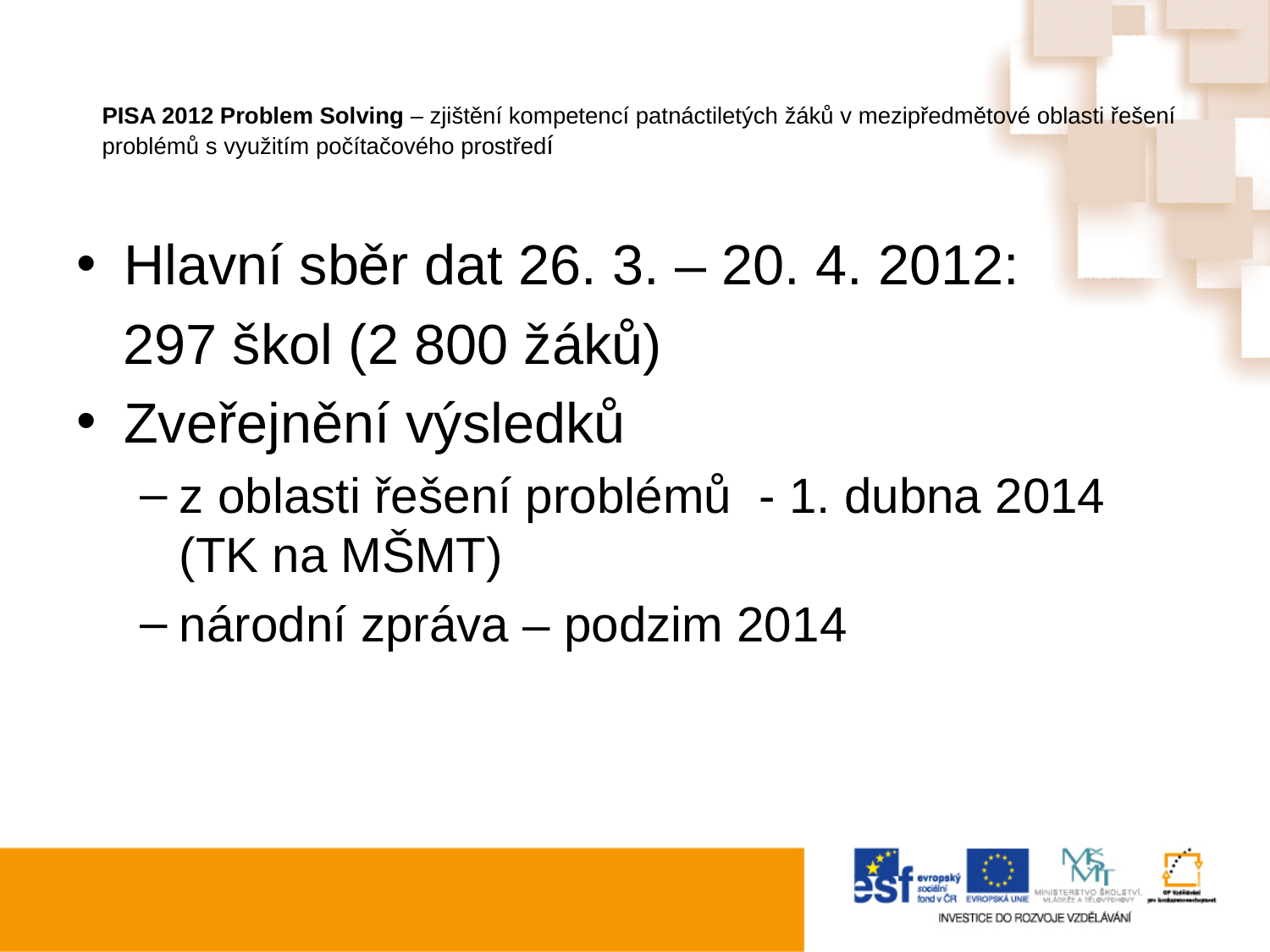

# PISA 2012 Problem Solving – zjištění kompetencí patnáctiletých žáků v mezipředmětové oblasti řešení problémů s využitím počítačového prostředí
Hlavní sběr dat 26. 3. – 20. 4. 2012:
   297 škol (2 800 žáků)
Zveřejnění výsledků
z oblasti řešení problémů  - 1. dubna 2014 (TK na MŠMT)
národní zpráva – podzim 2014